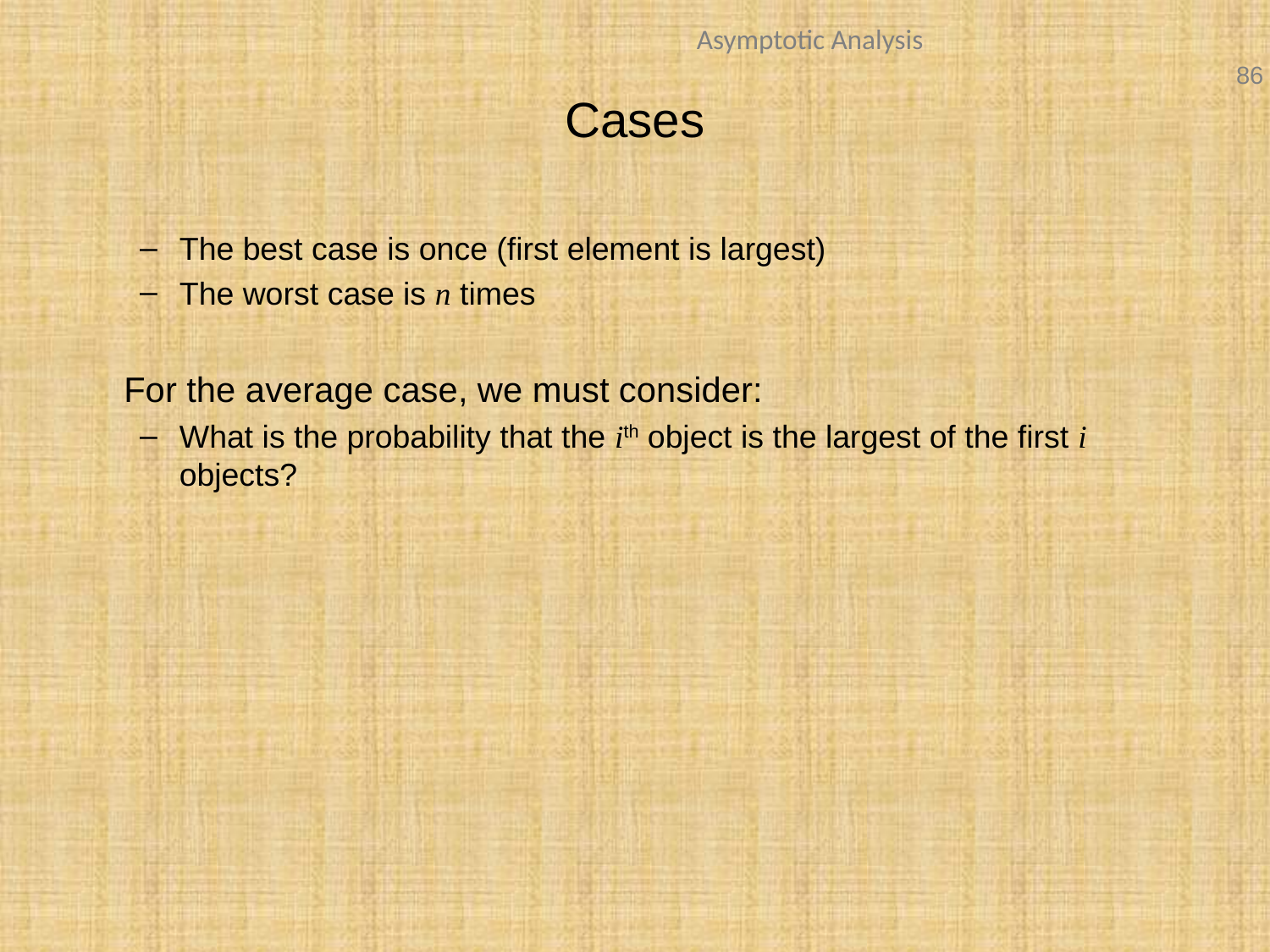

Cases
The best case is once (first element is largest)
The worst case is n times

	For the average case, we must consider:
What is the probability that the ith object is the largest of the first i objects?